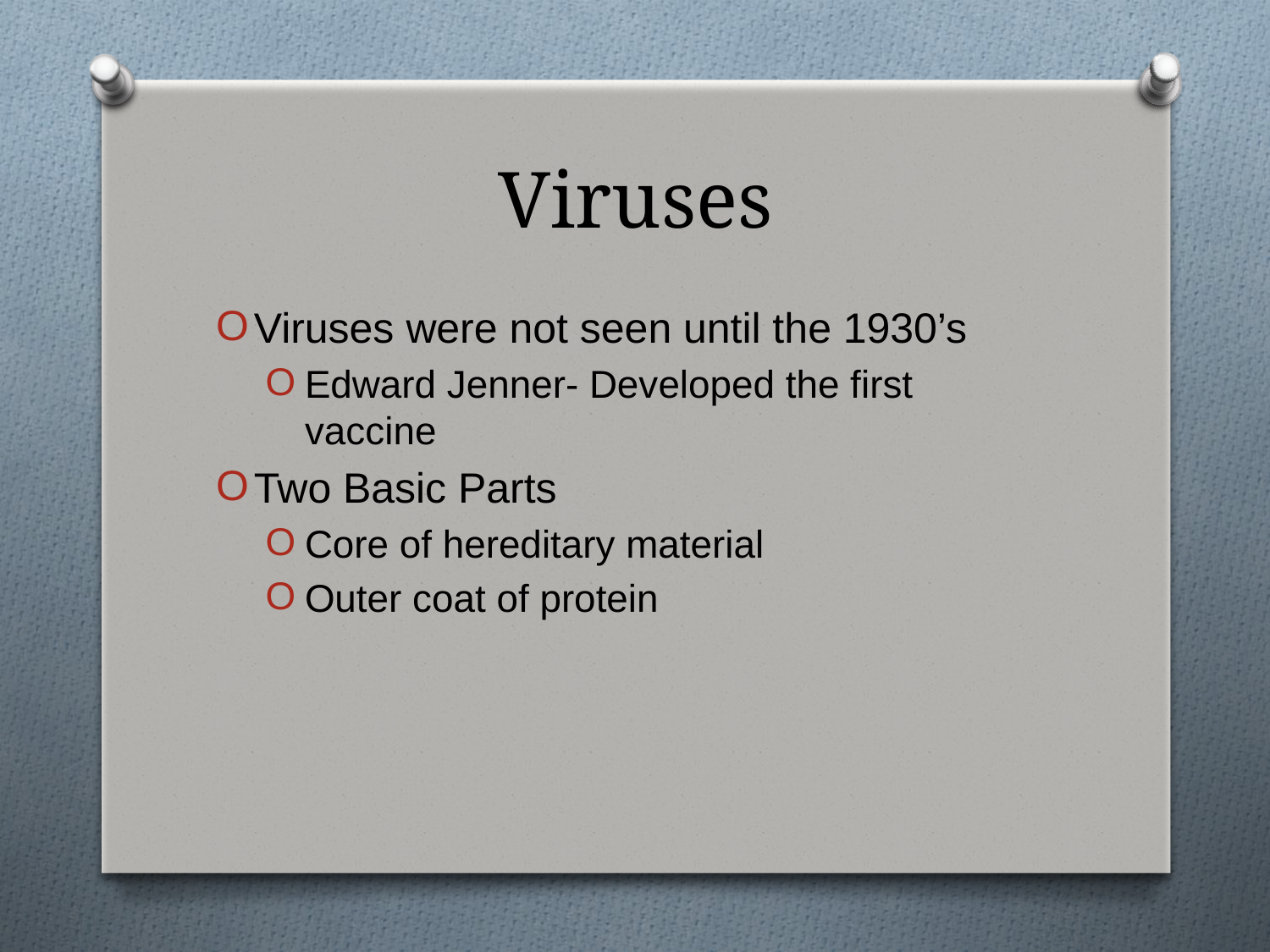

# Viruses
Viruses were not seen until the 1930’s
Edward Jenner- Developed the first vaccine
Two Basic Parts
Core of hereditary material
Outer coat of protein